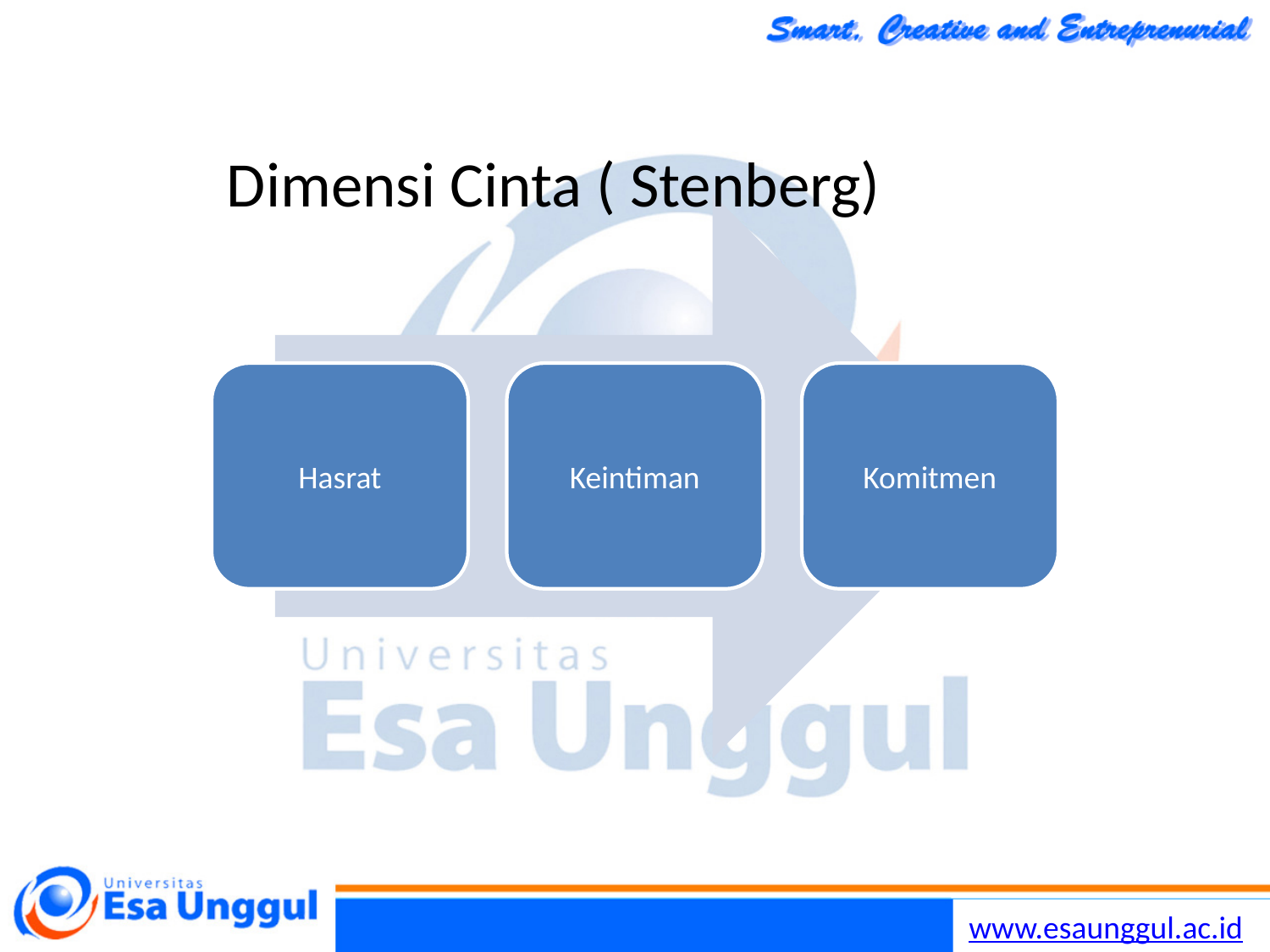

Dimensi Cinta ( Stenberg)
Hasrat
Keintiman
Komitmen